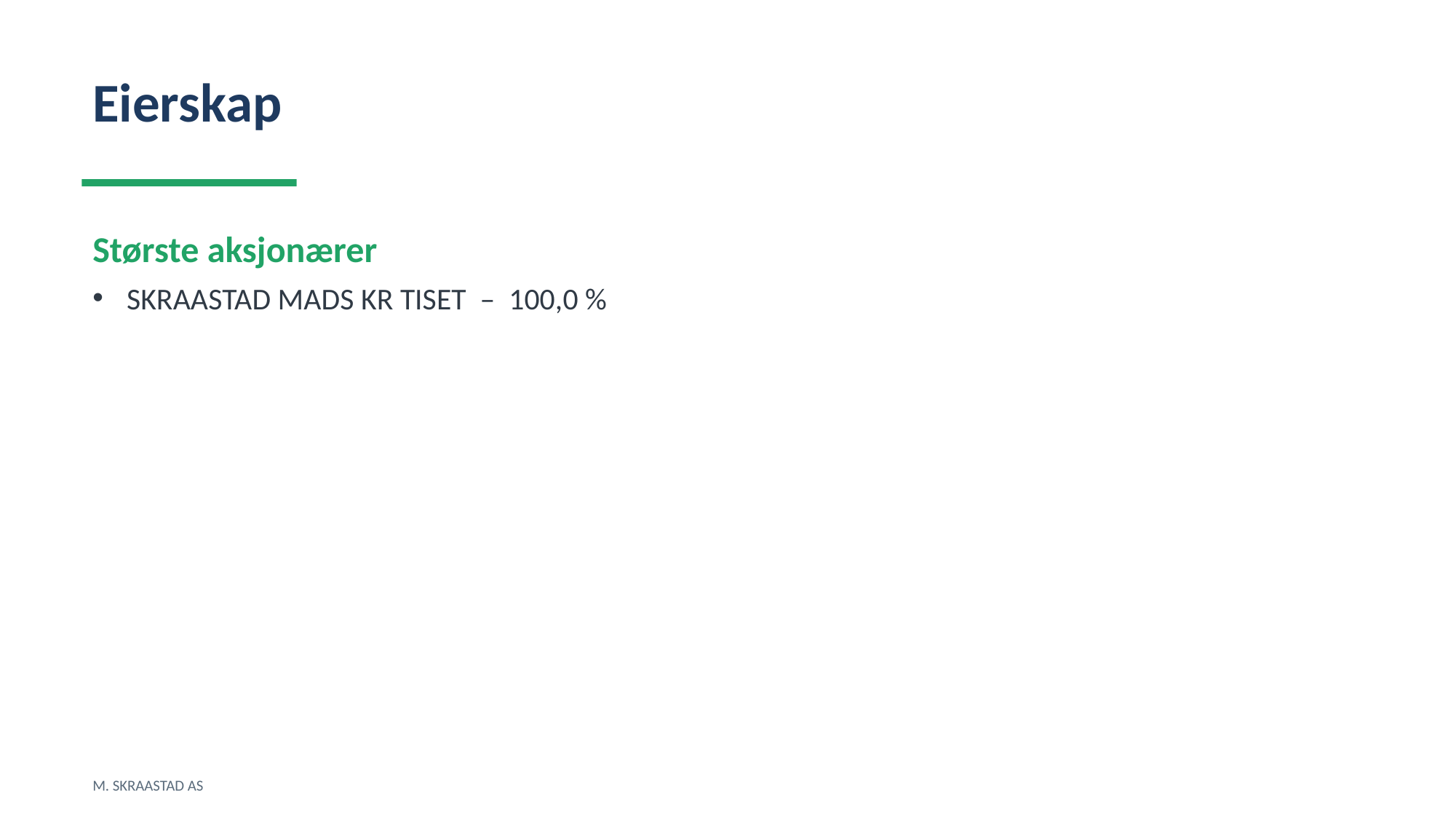

Eierskap

Største aksjonærer
SKRAASTAD MADS KR TISET  –  100,0 %
M. SKRAASTAD AS